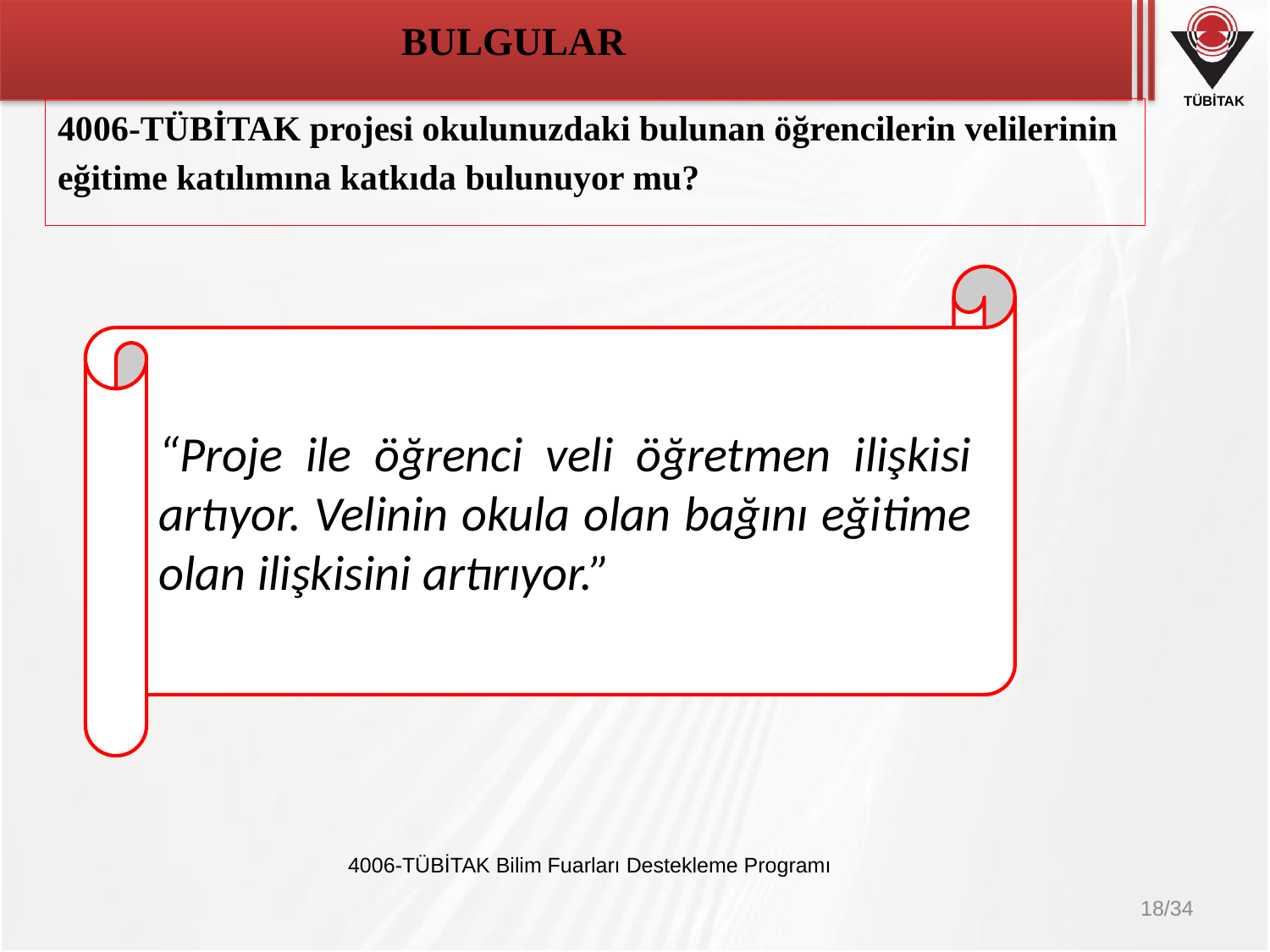

# BULGULAR
4006-TÜBİTAK projesi okulunuzdaki bulunan öğrencilerin velilerinin
eğitime katılımına katkıda bulunuyor mu?

“Proje ile öğrenci veli öğretmen ilişkisi artıyor. Velinin okula olan bağını eğitime olan ilişkisini artırıyor.”
4006-TÜBİTAK Bilim Fuarları Destekleme Programı
18/34